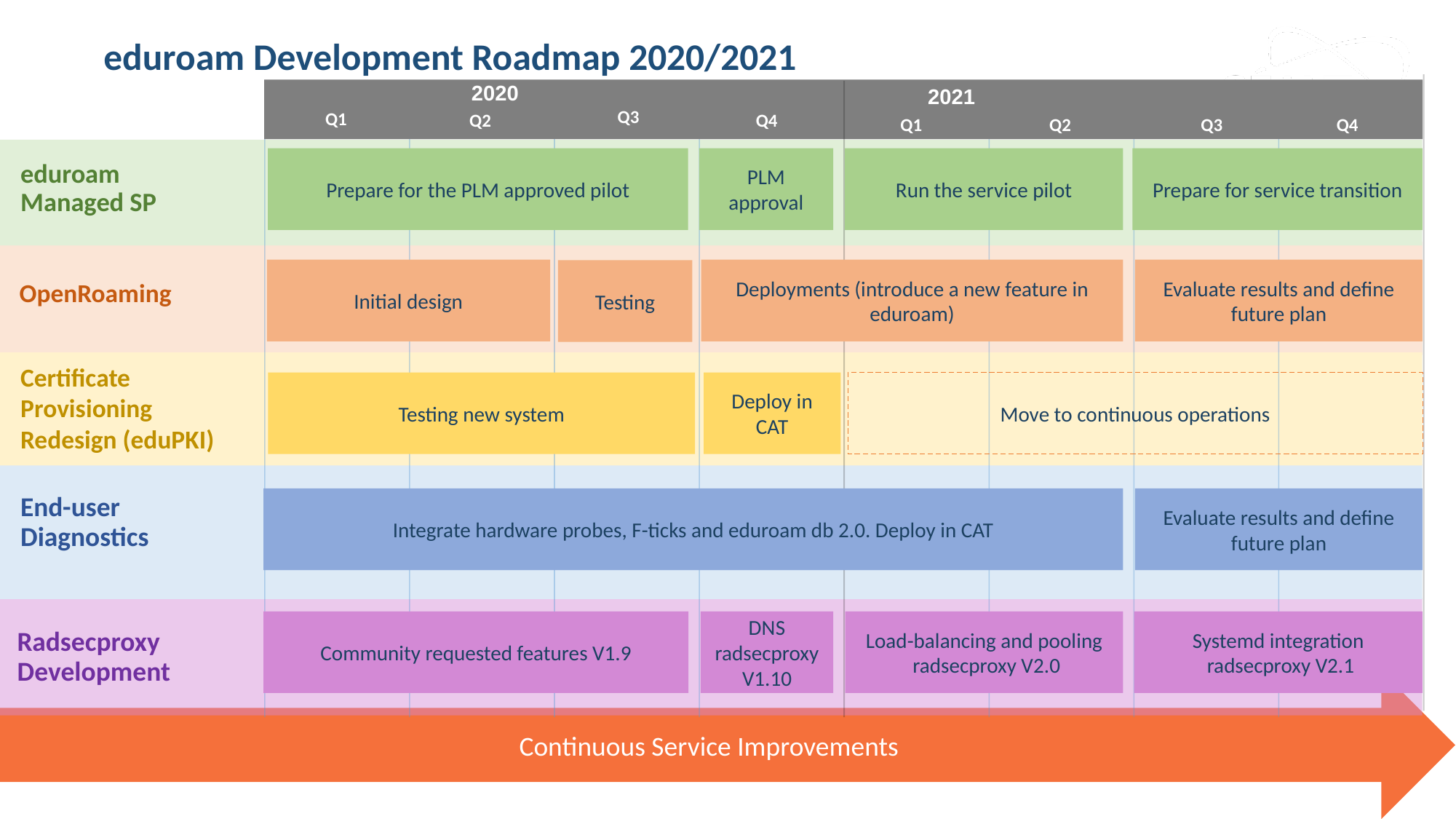

# eduroam Development Roadmap 2020/2021
2020
2021

Q3
Q1
Q2
Q4
Q1
Q2
Q3
Q4

eduroam Managed SP
Prepare for the PLM approved pilot
PLM approval
Run the service pilot
Prepare for service transition

Initial design
Deployments (introduce a new feature in eduroam)
Evaluate results and define future plan
Testing
OpenRoaming

Certificate Provisioning Redesign (eduPKI)
Testing new system
Deploy in CAT
Move to continuous operations

End-user Diagnostics
Integrate hardware probes, F-ticks and eduroam db 2.0. Deploy in CAT
Evaluate results and define future plan

Radsecproxy
Development
Community requested features V1.9
DNS radsecproxy V1.10
Load-balancing and pooling
 radsecproxy V2.0
Systemd integration
 radsecproxy V2.1
Continuous Service Improvements